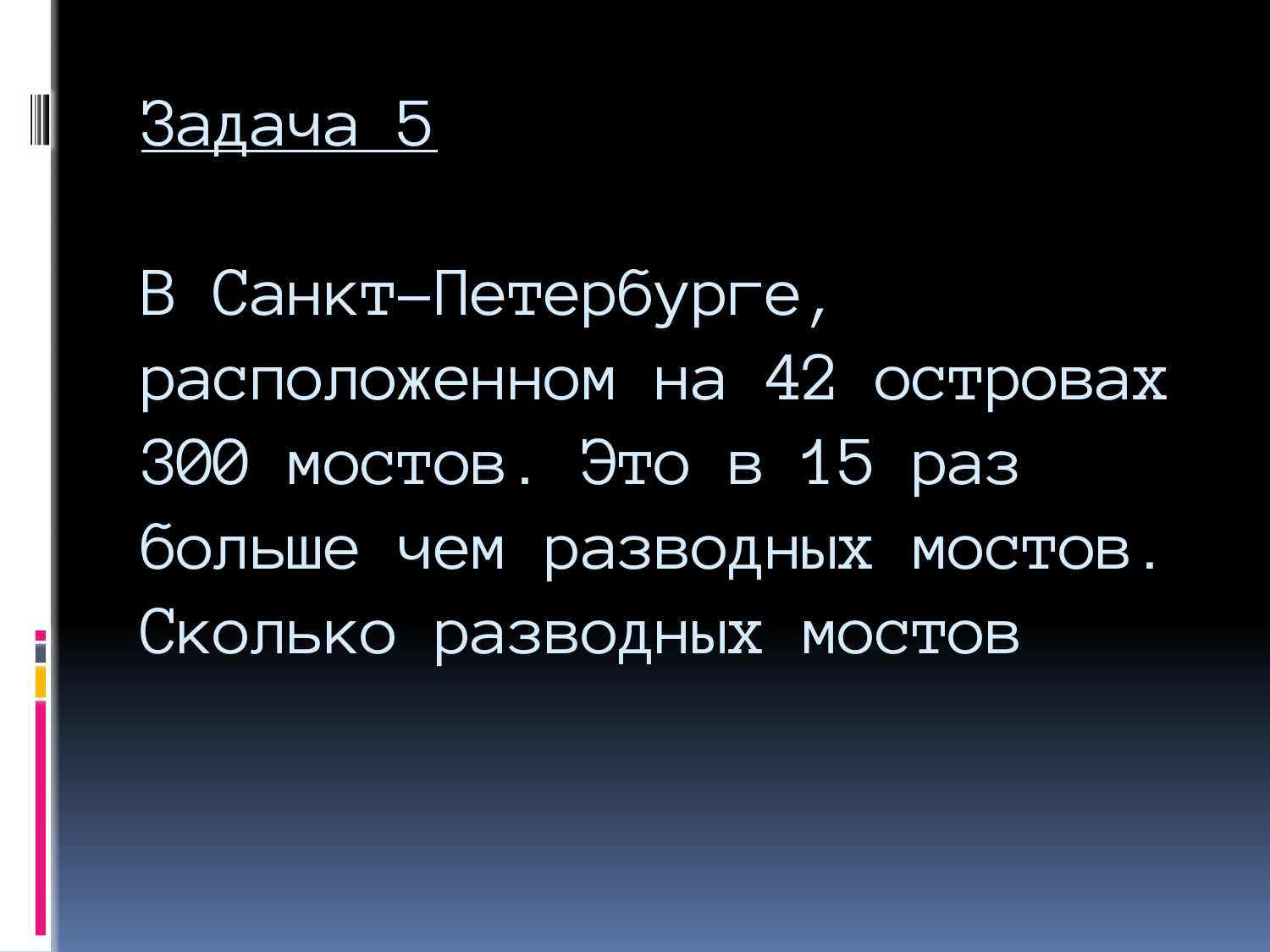

# Задача 5 В Санкт-Петербурге, расположенном на 42 островах 300 мостов. Это в 15 раз больше чем разводных мостов. Сколько разводных мостов